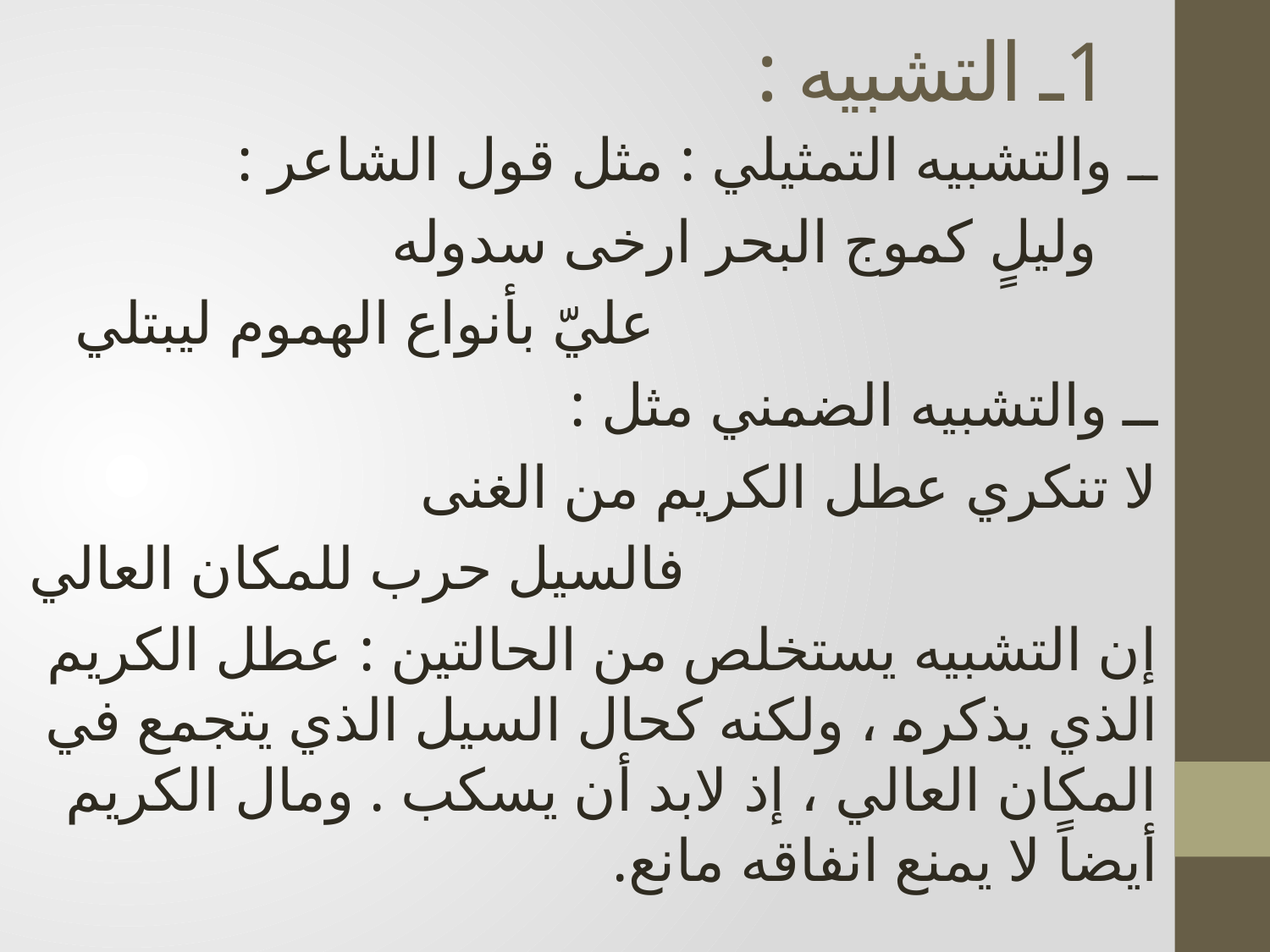

# 1ـ التشبيه :
ــ والتشبيه التمثيلي : مثل قول الشاعر :
    وليلٍ كموج البحر ارخى سدوله
                                 عليّ بأنواع الهموم ليبتلي
ــ والتشبيه الضمني مثل :
لا تنكري عطل الكريم من الغنى
                               فالسيل حرب للمكان العالي
إن التشبيه يستخلص من الحالتين : عطل الكريم الذي يذكره ، ولكنه كحال السيل الذي يتجمع في المكان العالي ، إذ لابد أن يسكب . ومال الكريم أيضاً لا يمنع انفاقه مانع.